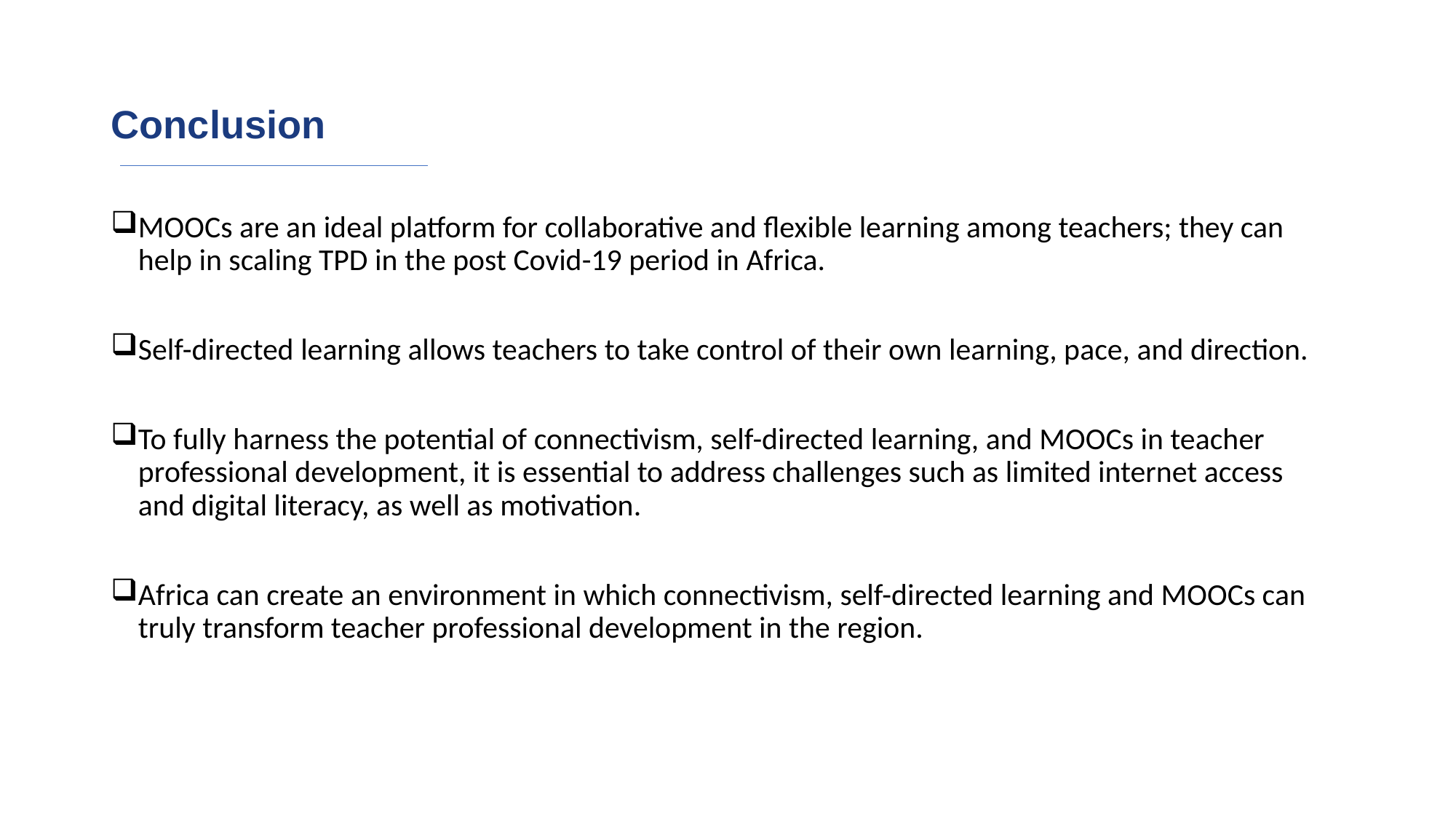

# Conclusion
MOOCs are an ideal platform for collaborative and flexible learning among teachers; they can help in scaling TPD in the post Covid-19 period in Africa.

Self-directed learning allows teachers to take control of their own learning, pace, and direction.

To fully harness the potential of connectivism, self-directed learning, and MOOCs in teacher professional development, it is essential to address challenges such as limited internet access and digital literacy, as well as motivation.

Africa can create an environment in which connectivism, self-directed learning and MOOCs can truly transform teacher professional development in the region.